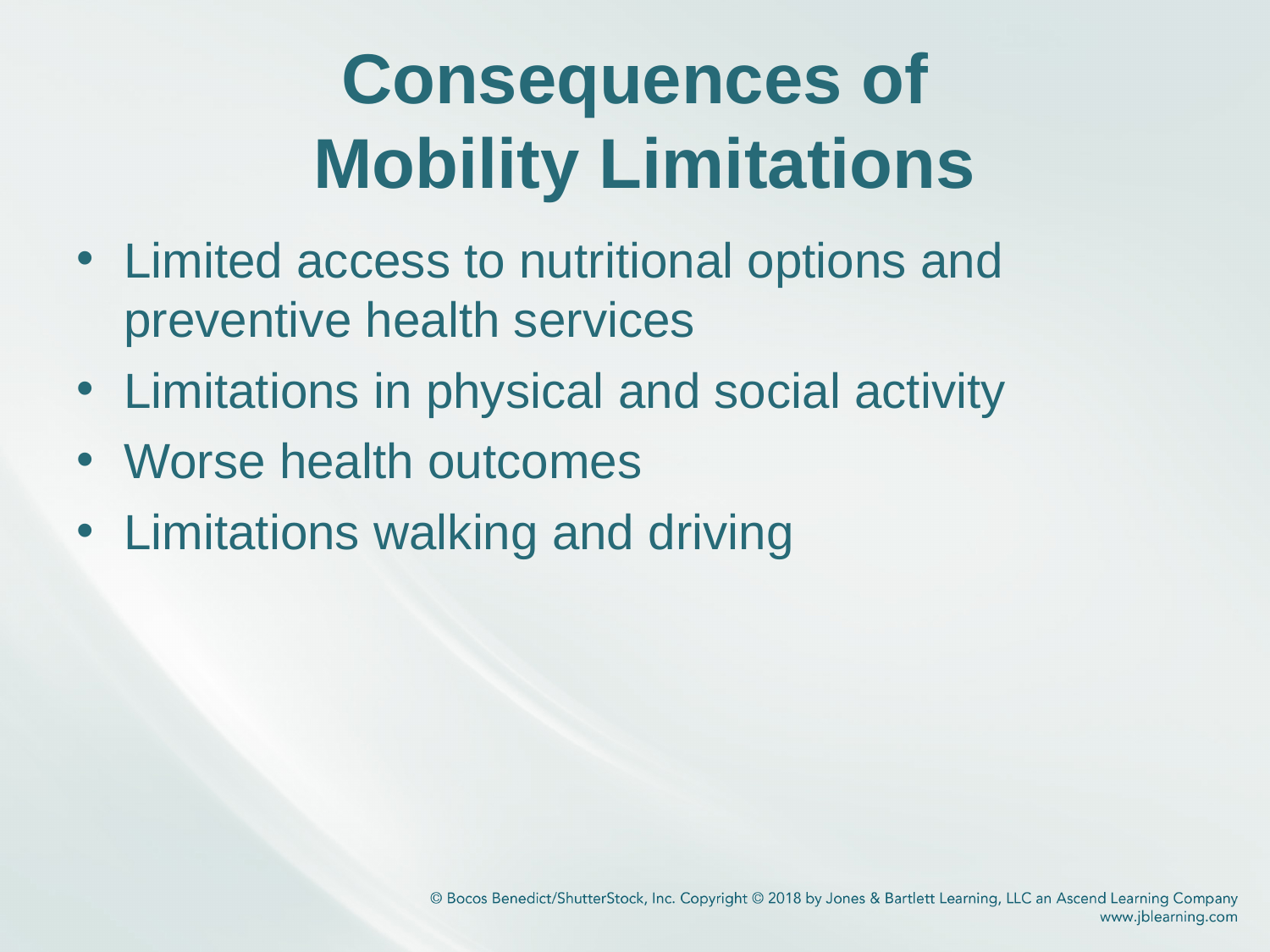

# Consequences of Mobility Limitations
Limited access to nutritional options and preventive health services
Limitations in physical and social activity
Worse health outcomes
Limitations walking and driving